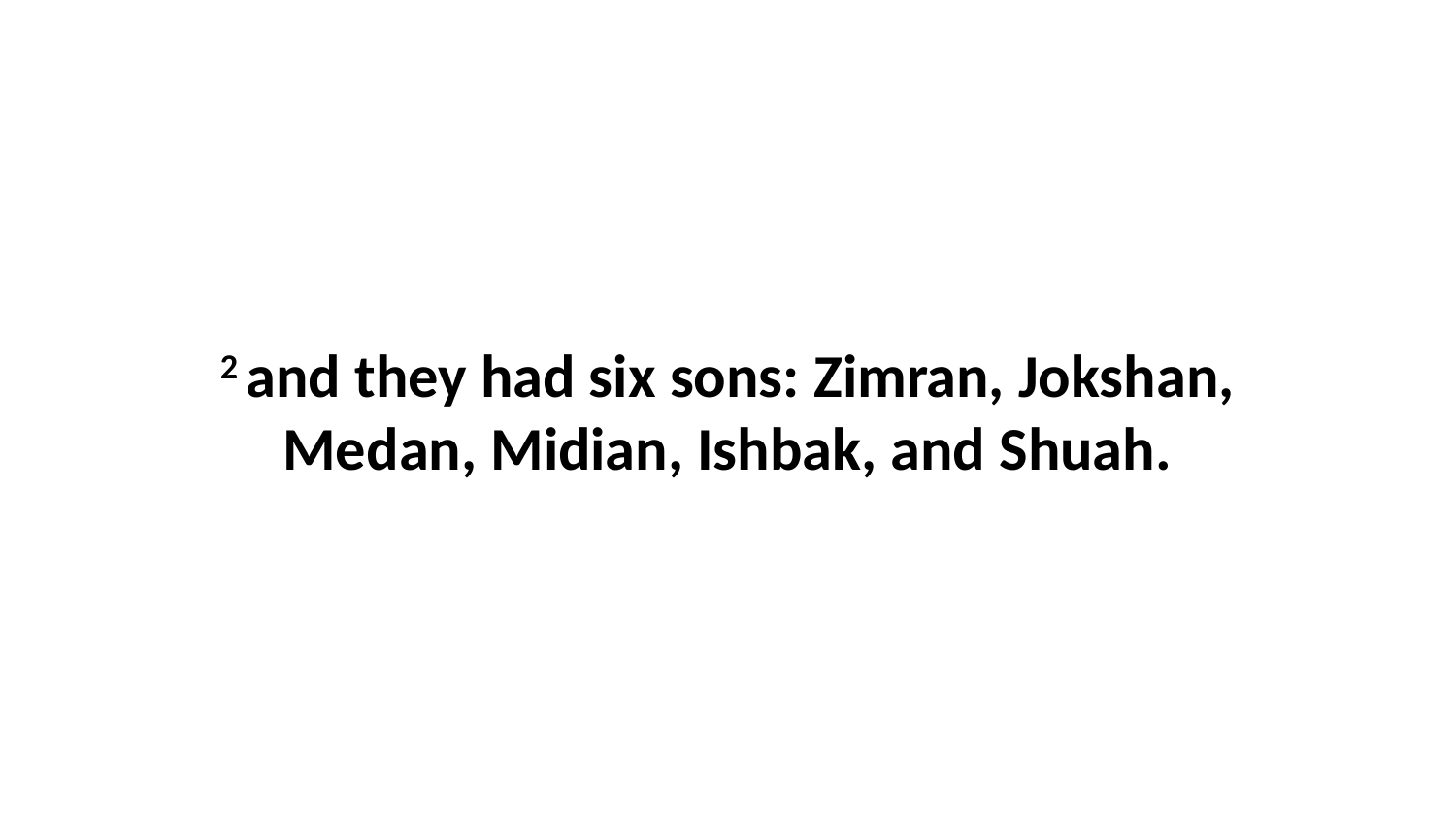

2 and they had six sons: Zimran, Jokshan, Medan, Midian, Ishbak, and Shuah.